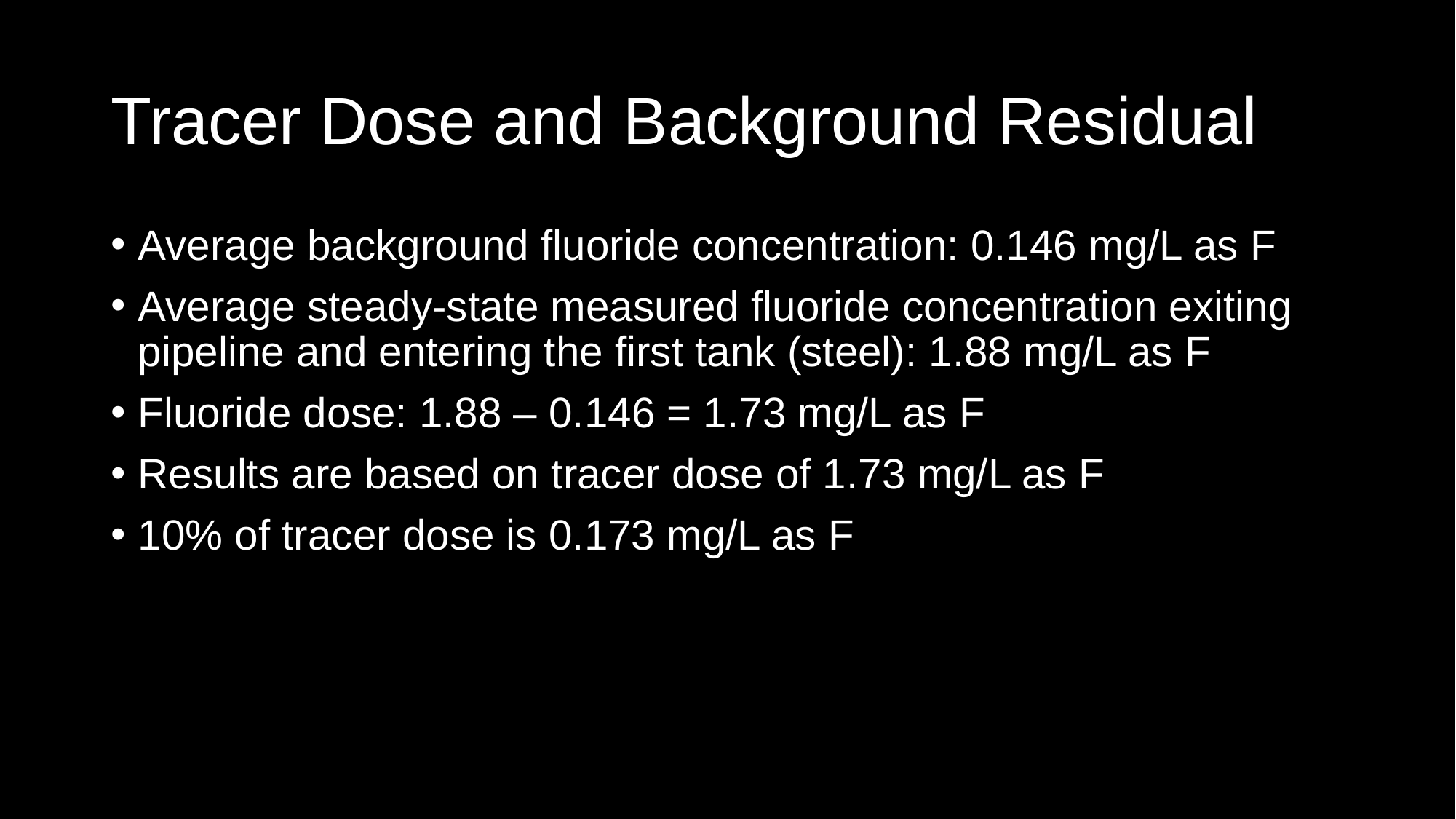

# Tracer Dose and Background Residual
Average background fluoride concentration: 0.146 mg/L as F
Average steady-state measured fluoride concentration exiting pipeline and entering the first tank (steel): 1.88 mg/L as F
Fluoride dose: 1.88 – 0.146 = 1.73 mg/L as F
Results are based on tracer dose of 1.73 mg/L as F
10% of tracer dose is 0.173 mg/L as F